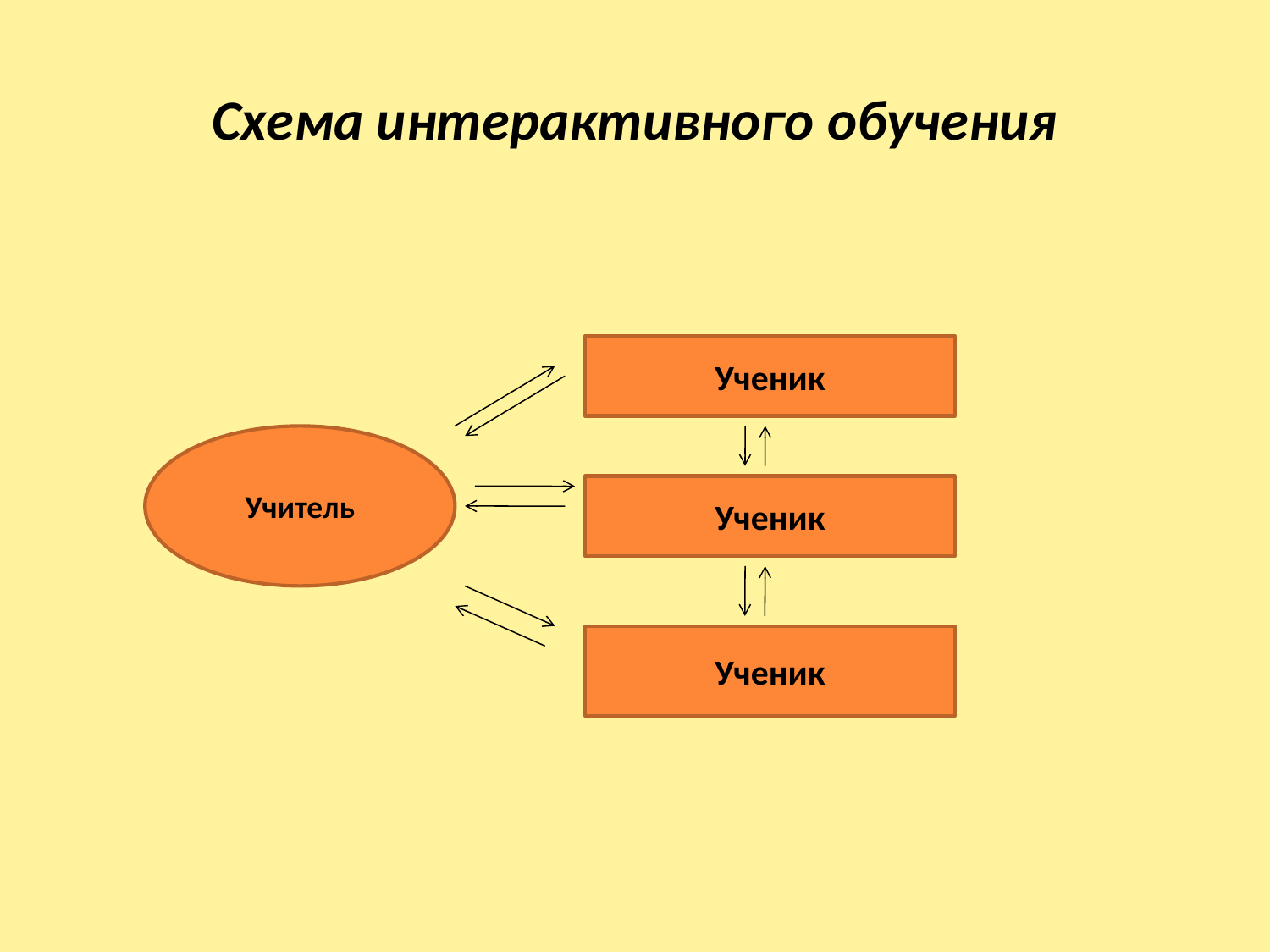

# Схема интерактивного обучения

Ученик
Учитель
Ученик
Ученик